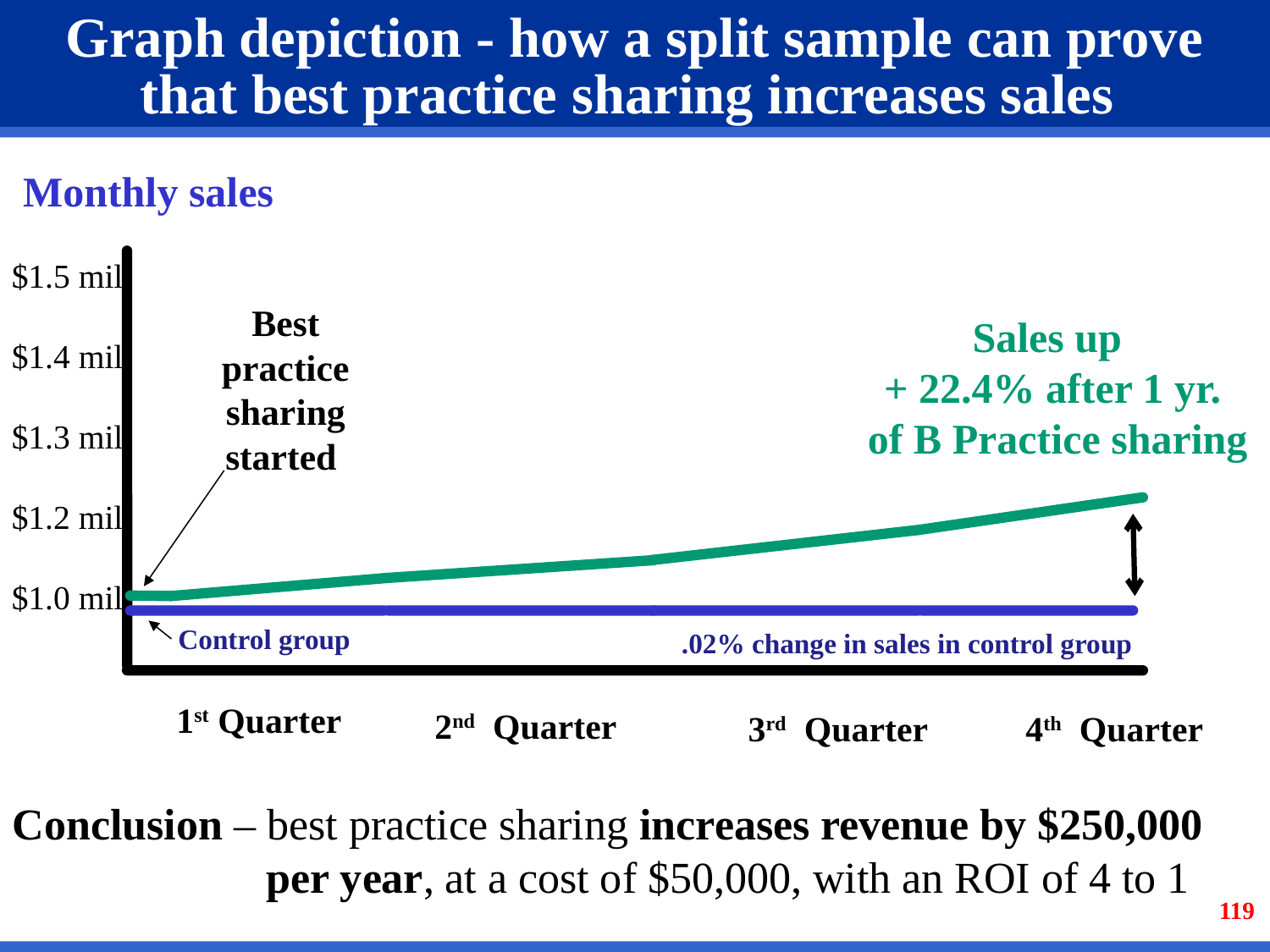

Graph depiction - how a split sample can prove that best practice sharing increases sales

Monthly sales
$1.5 mil

$1.4 mil

$1.3 mil

$1.2 mil

$1.0 mil

Best practice sharing started
Sales up
+ 22.4% after 1 yr.
 of B Practice sharing

Control group
.02% change in sales in control group

4th  Quarter
 2nd  Quarter
 3rd  Quarter

                  1st Quarter

Conclusion – best practice sharing increases revenue by $250,000 		per year, at a cost of $50,000, with an ROI of 4 to 1

119